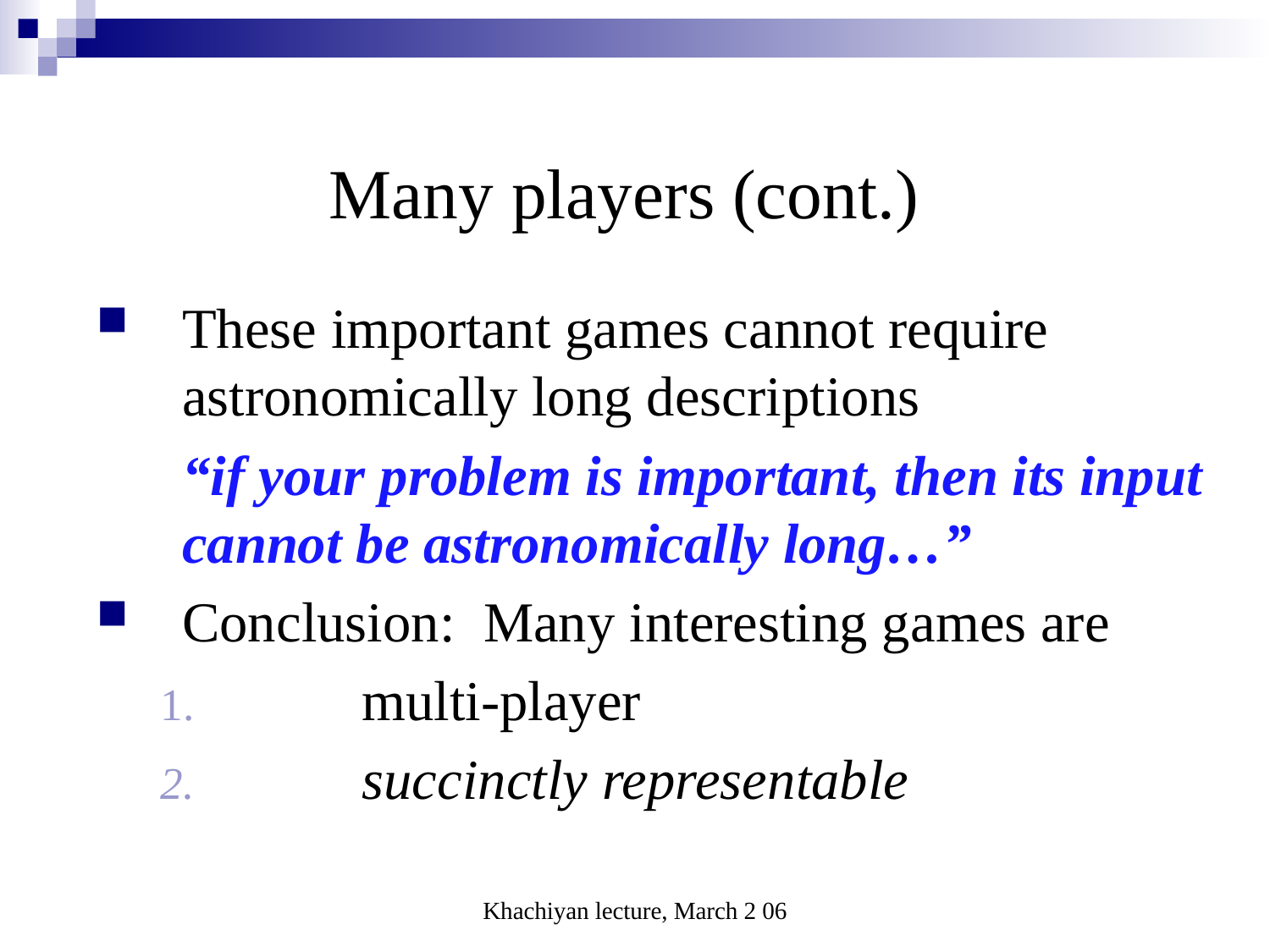

# Many players (cont.)
These important games cannot require astronomically long descriptions
	“if your problem is important, then its input cannot be astronomically long…”
Conclusion:  Many interesting games are
	multi-player
	succinctly representable

Khachiyan lecture, March 2 06